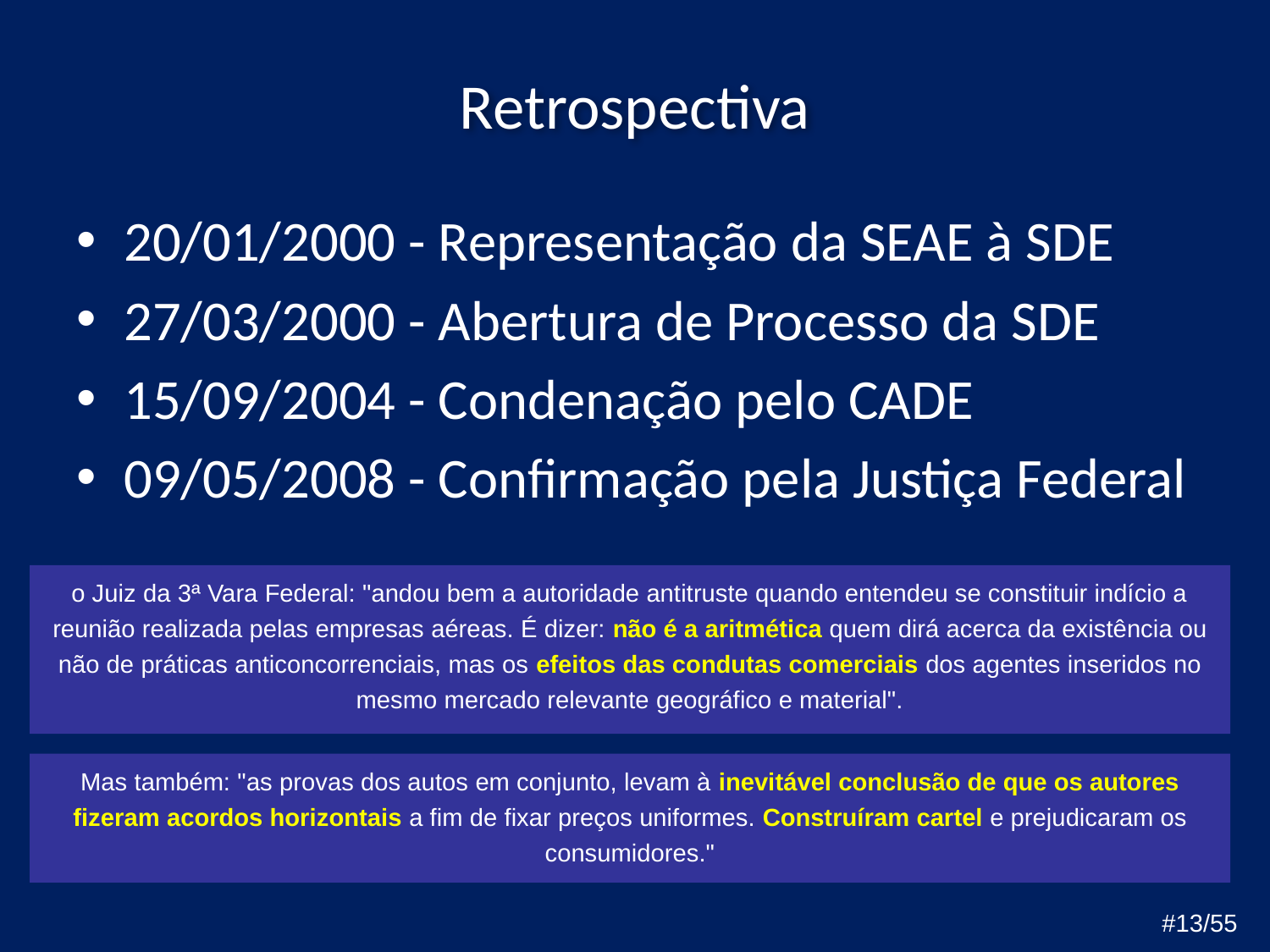

# Retrospectiva
20/01/2000 - Representação da SEAE à SDE
27/03/2000 - Abertura de Processo da SDE
15/09/2004 - Condenação pelo CADE
09/05/2008 - Confirmação pela Justiça Federal
o Juiz da 3ª Vara Federal: "andou bem a autoridade antitruste quando entendeu se constituir indício a reunião realizada pelas empresas aéreas. É dizer: não é a aritmética quem dirá acerca da existência ou não de práticas anticoncorrenciais, mas os efeitos das condutas comerciais dos agentes inseridos no mesmo mercado relevante geográfico e material".
Mas também: "as provas dos autos em conjunto, levam à inevitável conclusão de que os autores fizeram acordos horizontais a fim de fixar preços uniformes. Construíram cartel e prejudicaram os consumidores."
#13/55